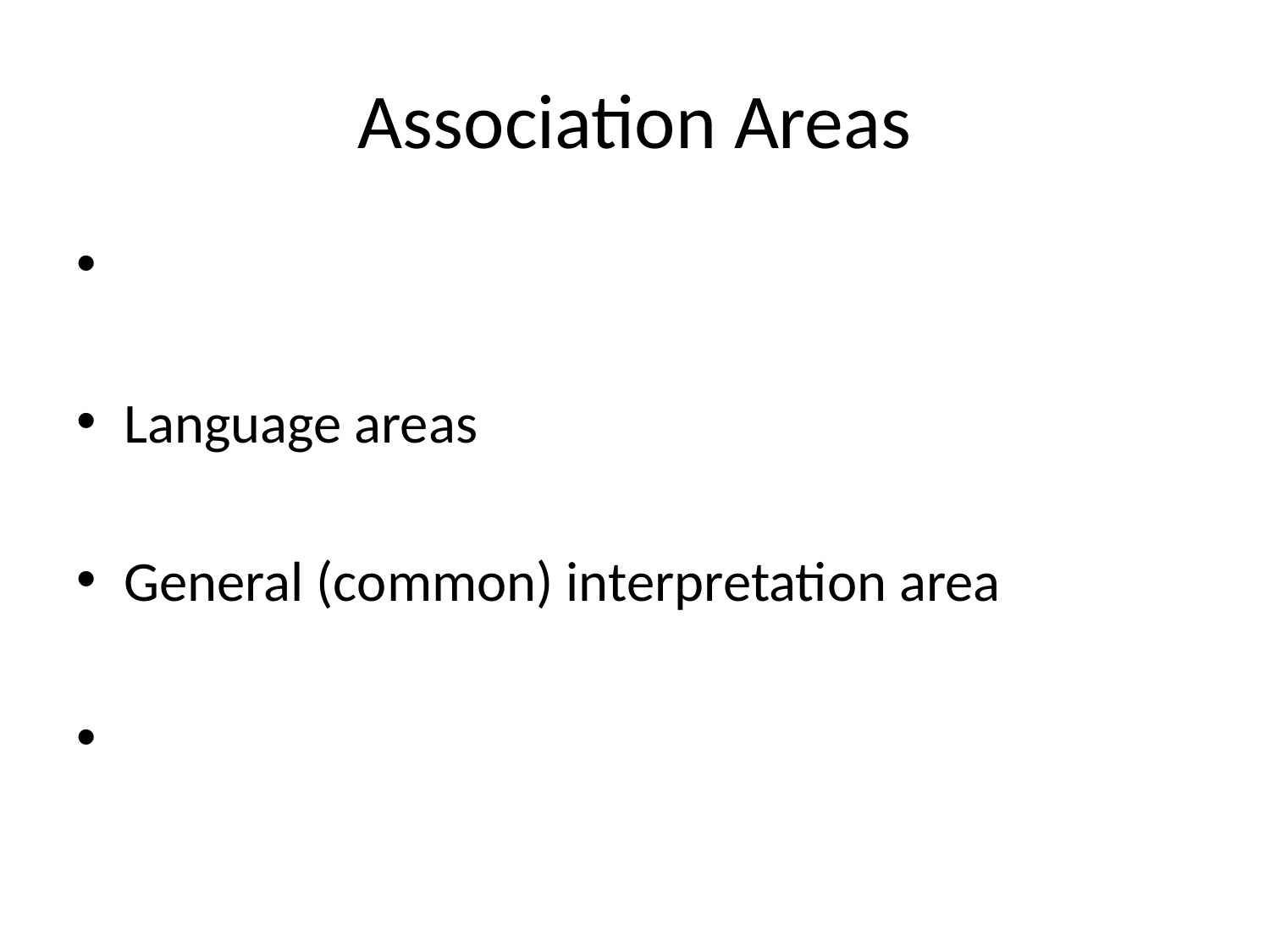

# Association Areas

Language areas

General (common) interpretation area